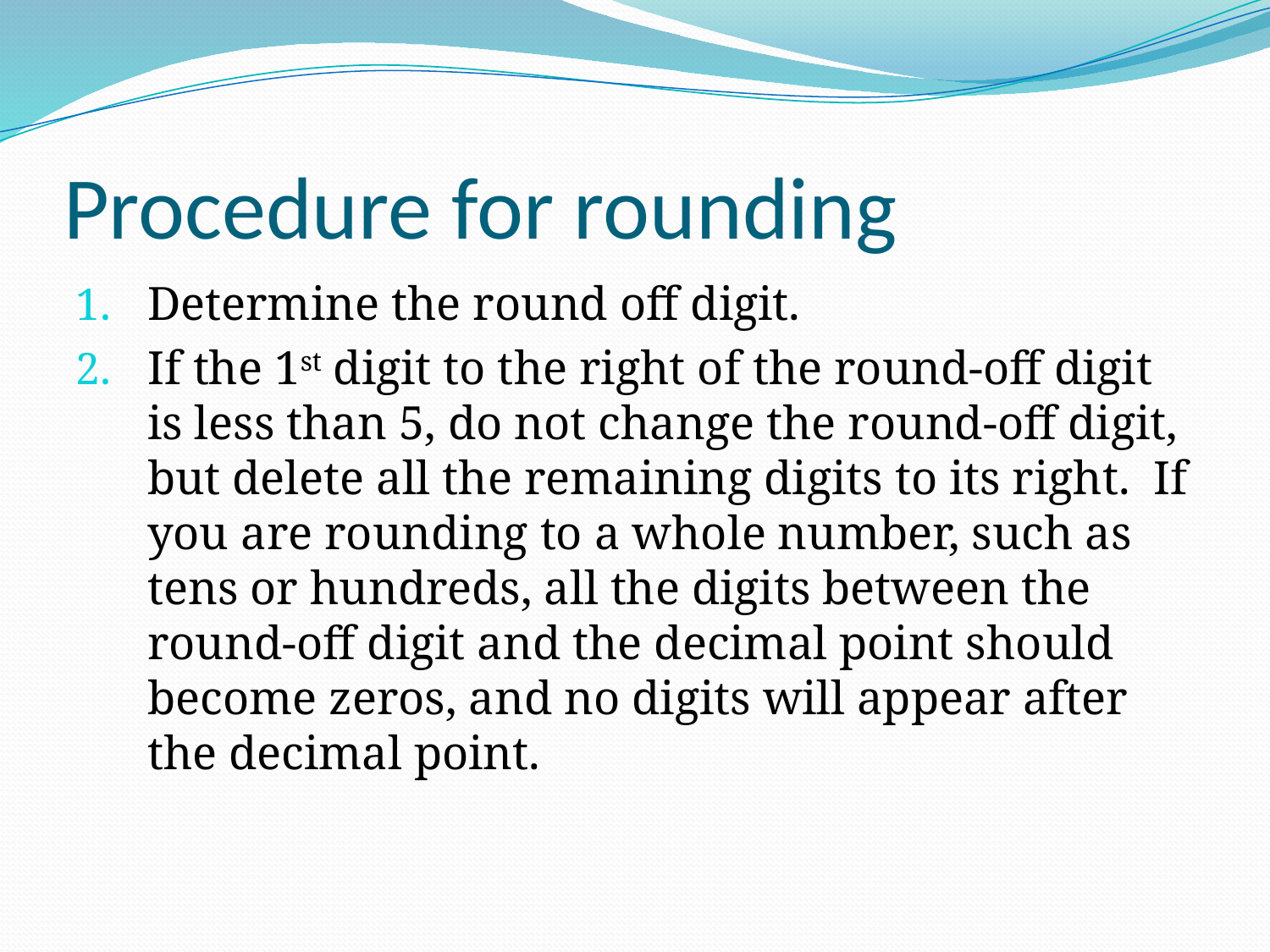

# Procedure for rounding
Determine the round off digit.
If the 1st digit to the right of the round-off digit is less than 5, do not change the round-off digit, but delete all the remaining digits to its right.  If you are rounding to a whole number, such as tens or hundreds, all the digits between the round-off digit and the decimal point should become zeros, and no digits will appear after the decimal point.